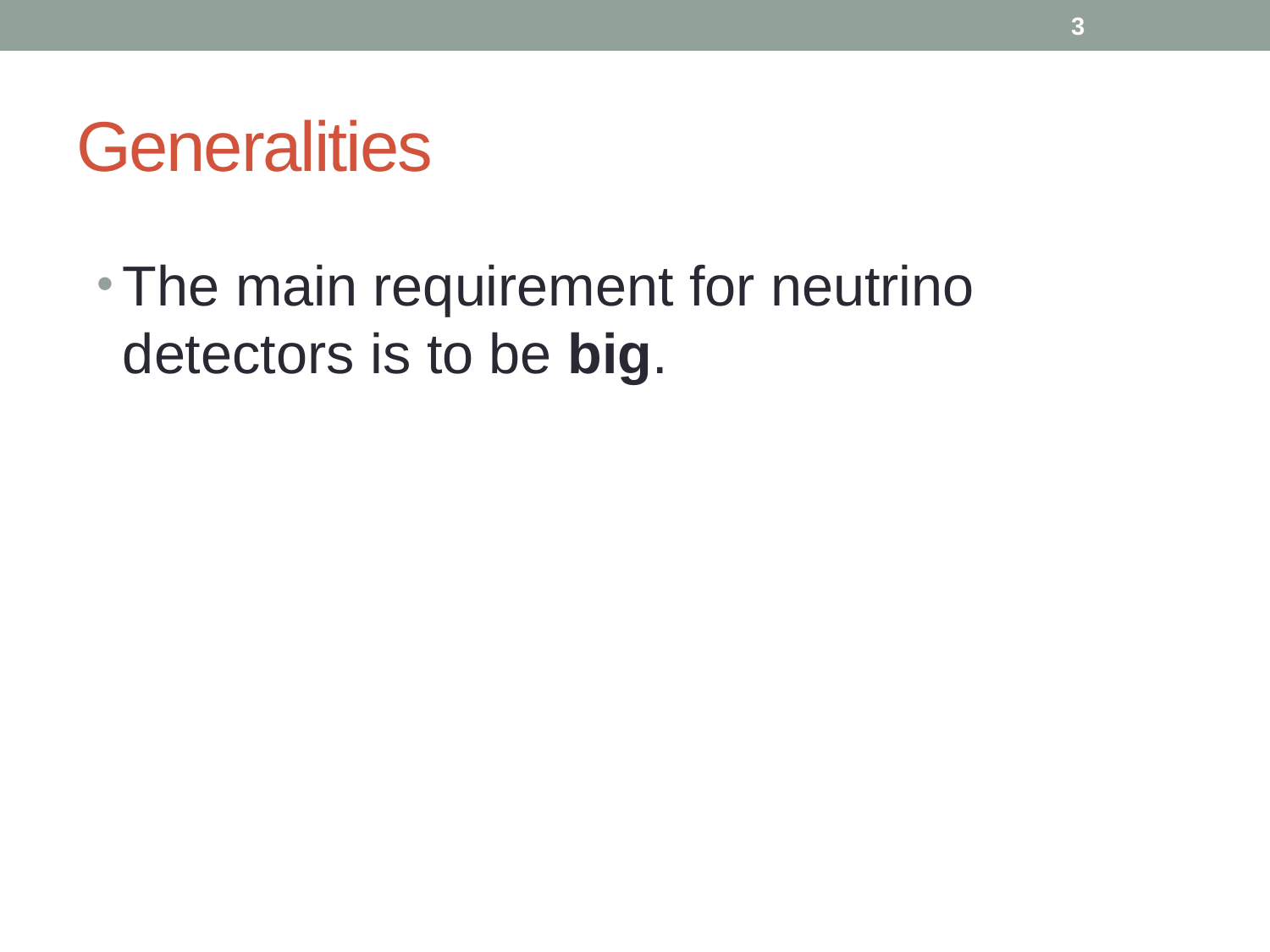

3
# Generalities
The main requirement for neutrino detectors is to be big.